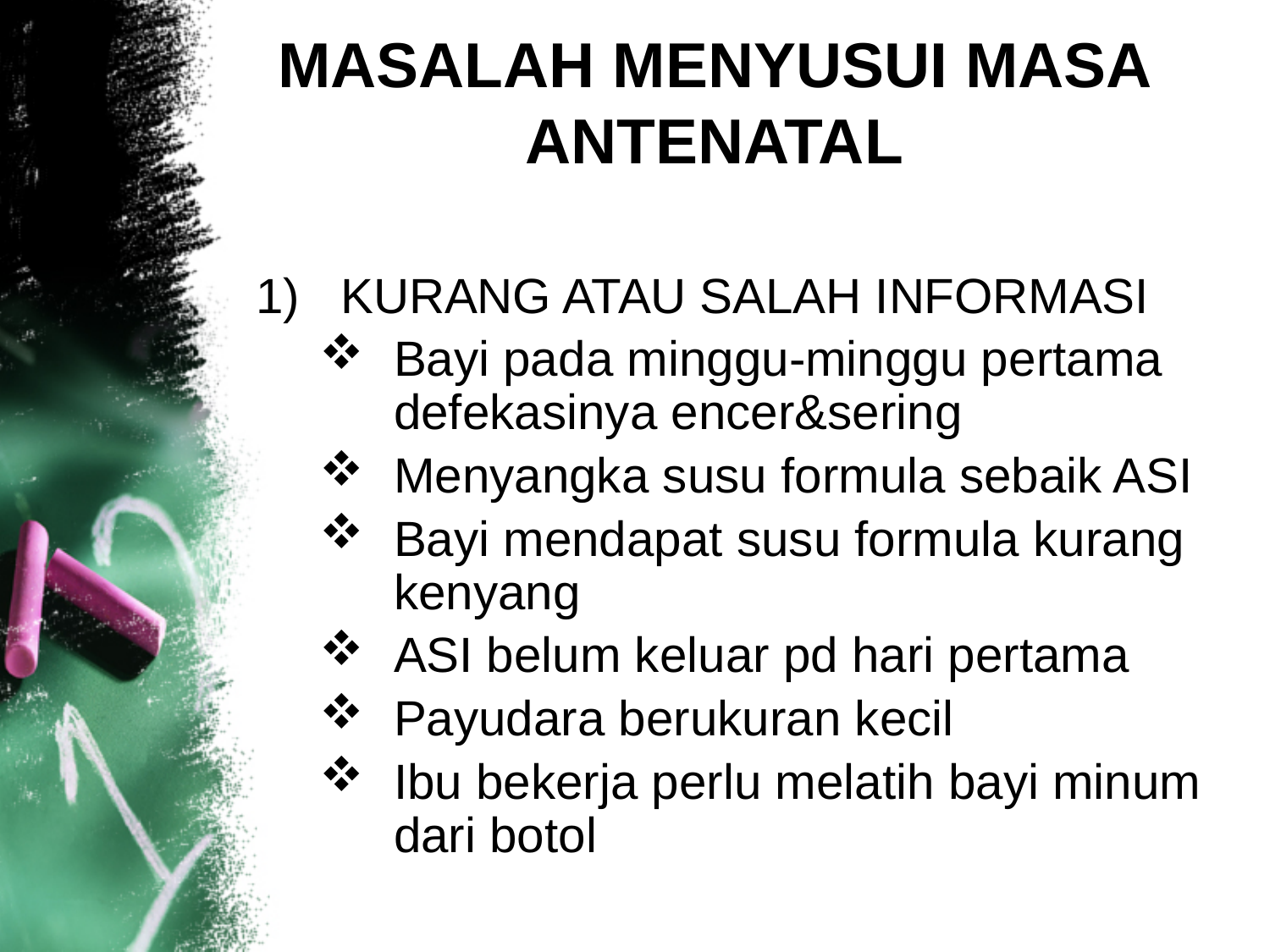

# MASALAH MENYUSUI MASA ANTENATAL
KURANG ATAU SALAH INFORMASI
Bayi pada minggu-minggu pertama defekasinya encer&sering
Menyangka susu formula sebaik ASI
Bayi mendapat susu formula kurang kenyang
ASI belum keluar pd hari pertama
Payudara berukuran kecil
Ibu bekerja perlu melatih bayi minum dari botol